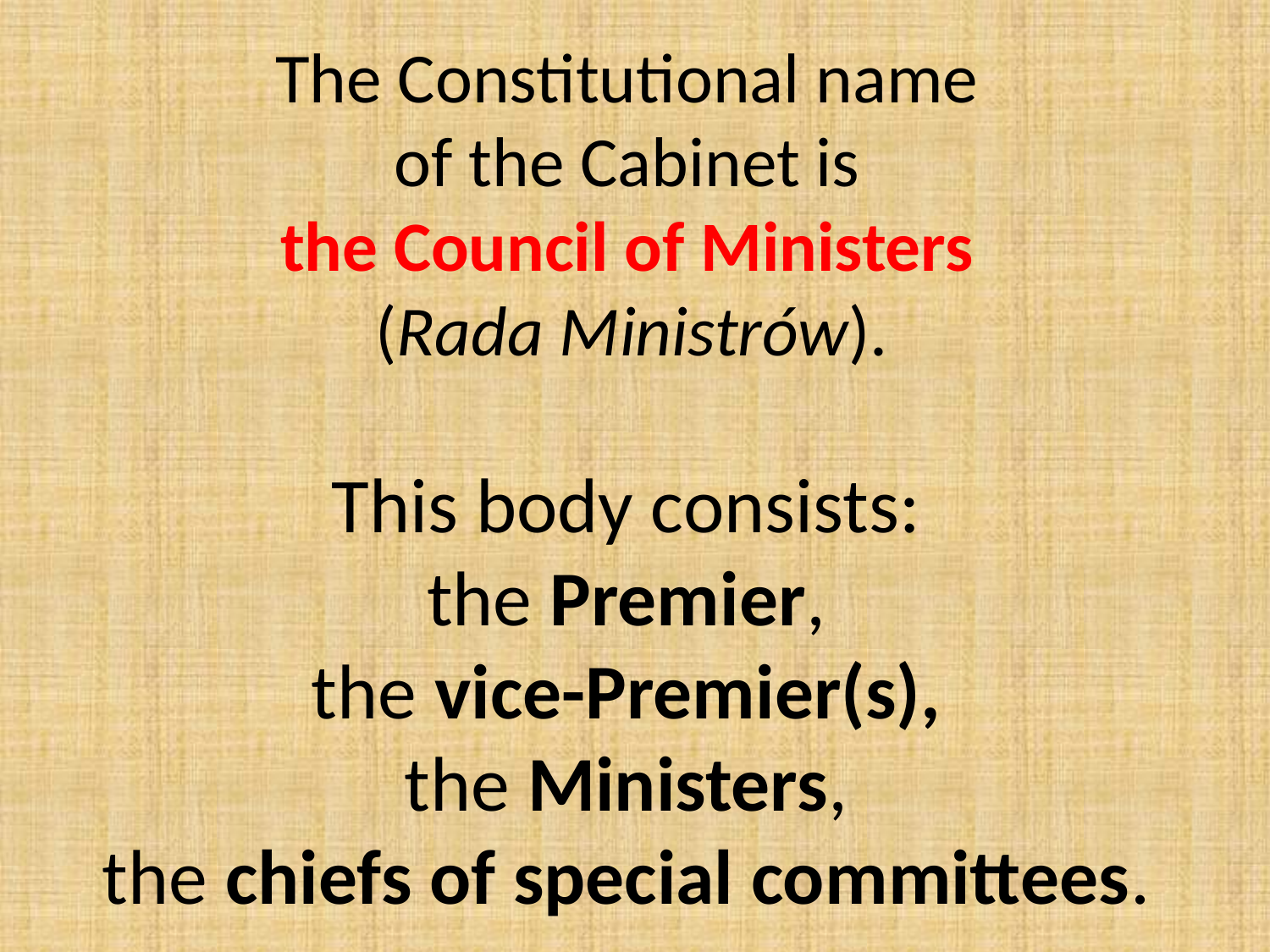

# The Constitutional name of the Cabinet is the Council of Ministers (Rada Ministrów). This body consists: the Premier, the vice-Premier(s), the Ministers, the chiefs of special committees.